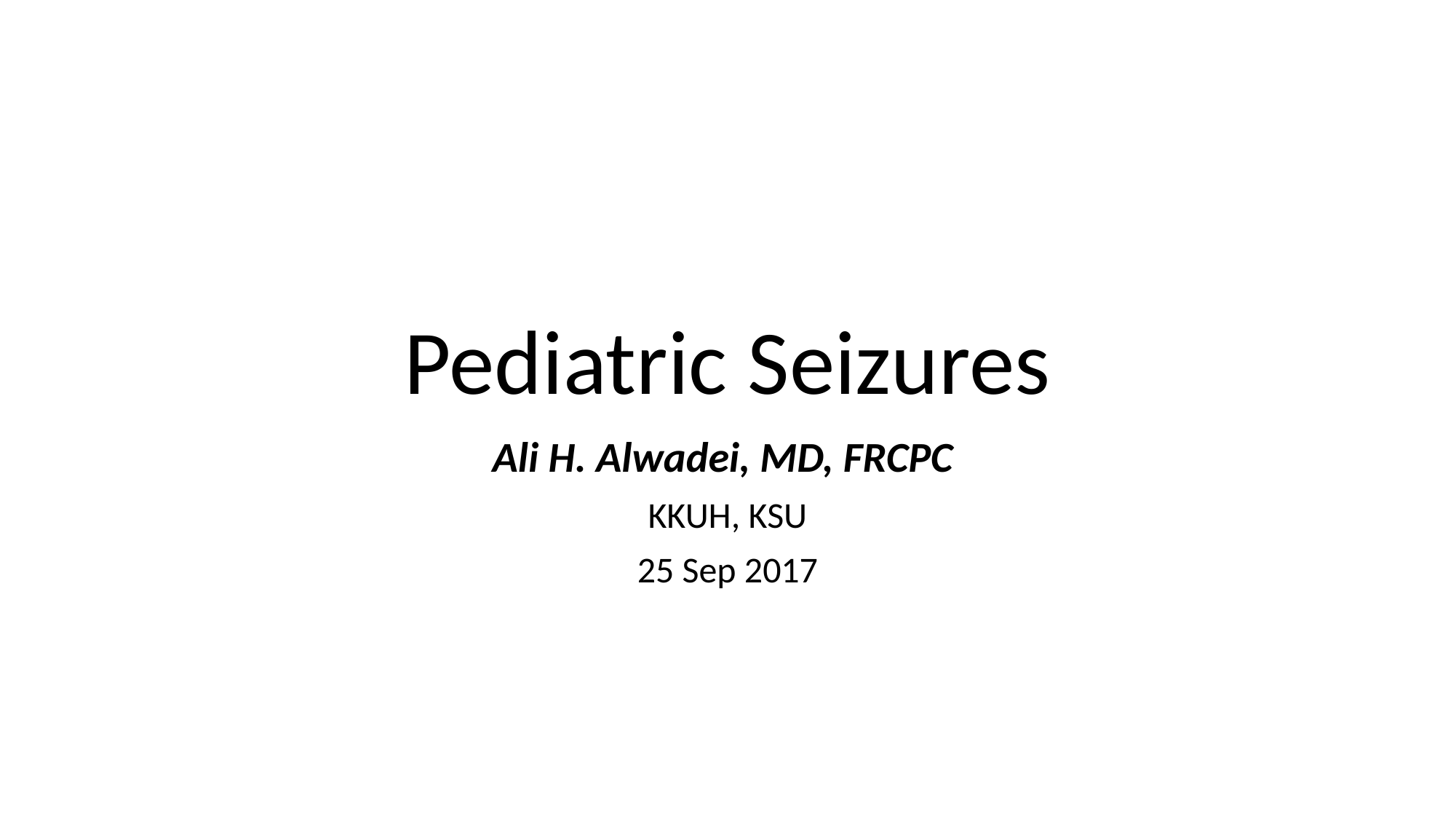

# Pediatric Seizures
Ali H. Alwadei, MD, FRCPC
KKUH, KSU
25 Sep 2017